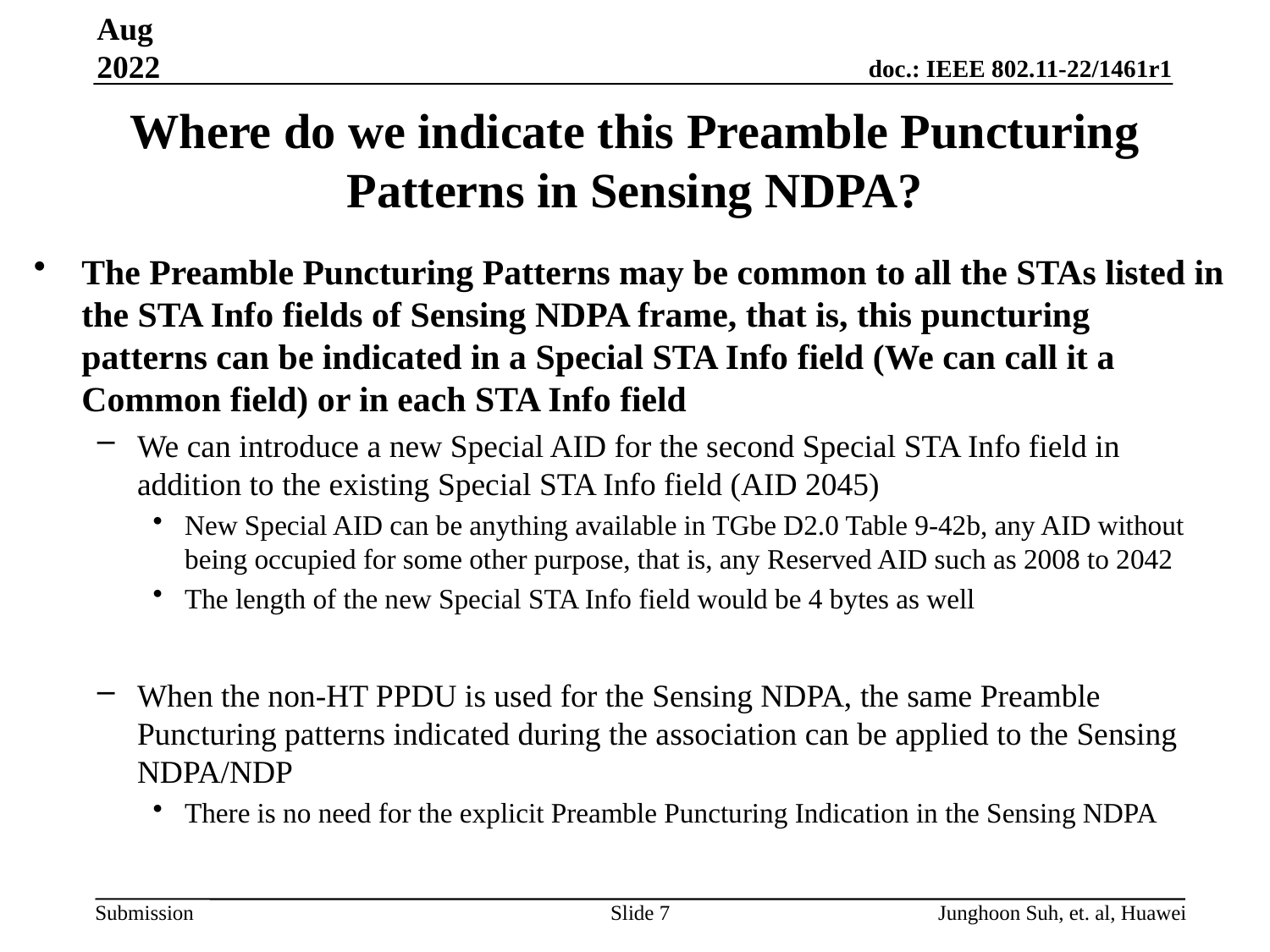

Aug 2022
# Where do we indicate this Preamble Puncturing Patterns in Sensing NDPA?
The Preamble Puncturing Patterns may be common to all the STAs listed in the STA Info fields of Sensing NDPA frame, that is, this puncturing patterns can be indicated in a Special STA Info field (We can call it a Common field) or in each STA Info field
We can introduce a new Special AID for the second Special STA Info field in addition to the existing Special STA Info field (AID 2045)
New Special AID can be anything available in TGbe D2.0 Table 9-42b, any AID without being occupied for some other purpose, that is, any Reserved AID such as 2008 to 2042
The length of the new Special STA Info field would be 4 bytes as well

When the non-HT PPDU is used for the Sensing NDPA, the same Preamble Puncturing patterns indicated during the association can be applied to the Sensing NDPA/NDP
There is no need for the explicit Preamble Puncturing Indication in the Sensing NDPA
Slide 7
Junghoon Suh, et. al, Huawei